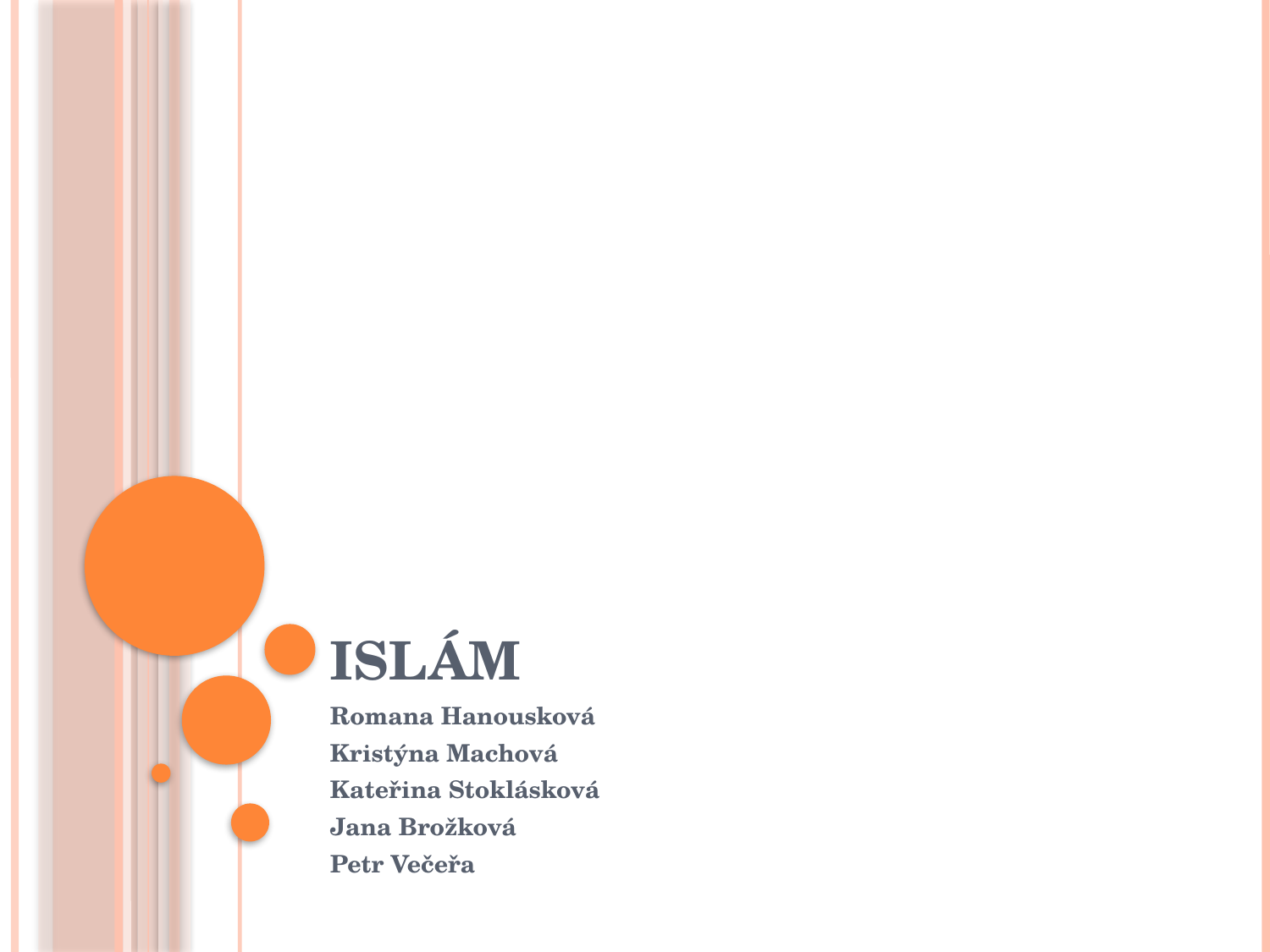

# ISLÁM
Romana Hanousková
Kristýna Machová
Kateřina Stoklásková
Jana Brožková
Petr Večeřa